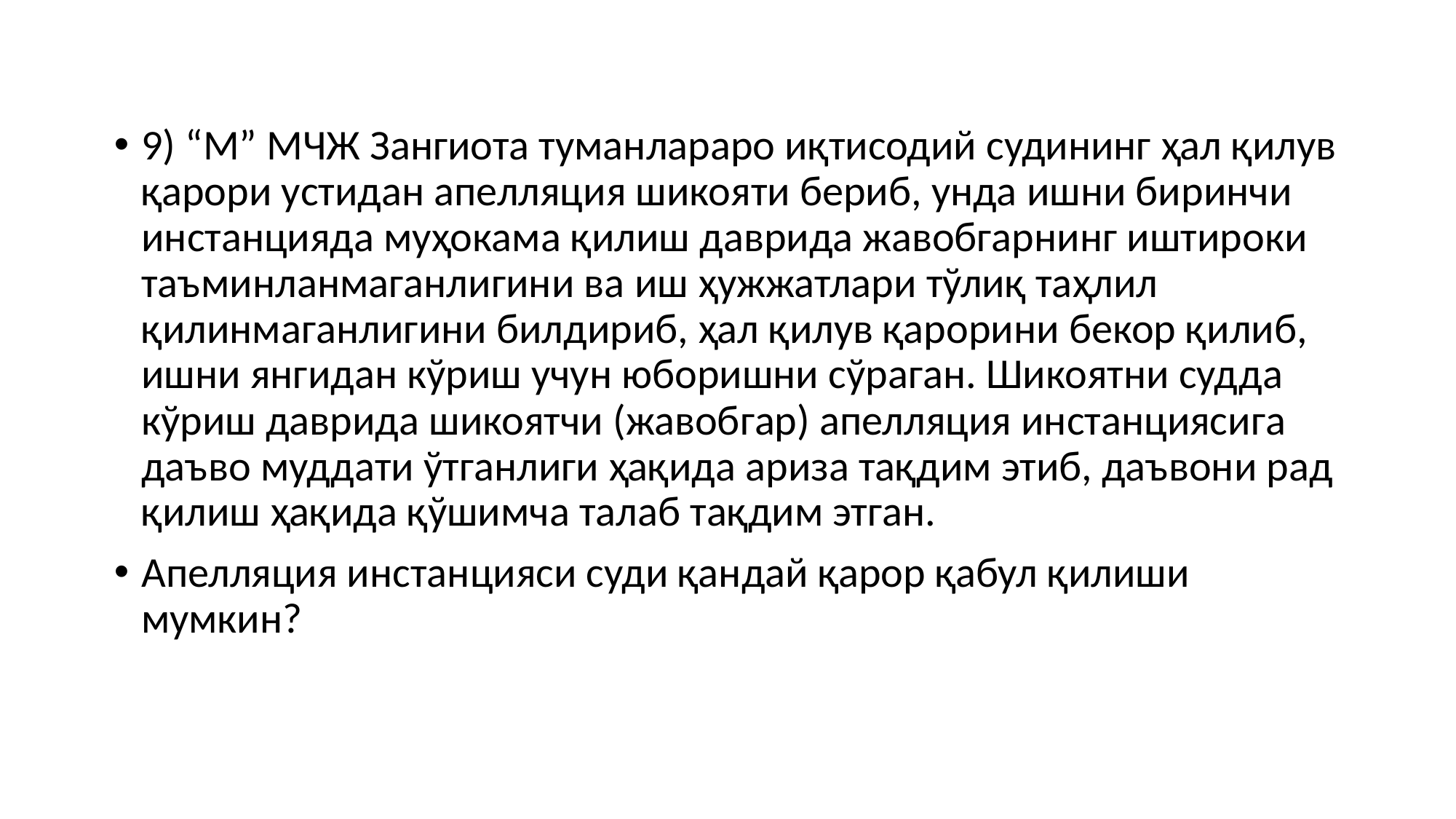

9) “М” МЧЖ Зангиота туманлараро иқтисодий судининг ҳал қилув қарори устидан апелляция шикояти бериб, унда ишни биринчи инстанцияда муҳокама қилиш даврида жавобгарнинг иштироки таъминланмаганлигини ва иш ҳужжатлари тўлиқ таҳлил қилинмаганлигини билдириб, ҳал қилув қарорини бекор қилиб, ишни янгидан кўриш учун юборишни сўраган. Шикоятни судда кўриш даврида шикоятчи (жавобгар) апелляция инстанциясига даъво муддати ўтганлиги ҳақида ариза тақдим этиб, даъвони рад қилиш ҳақида қўшимча талаб тақдим этган.
Апелляция инстанцияси суди қандай қарор қабул қилиши мумкин?